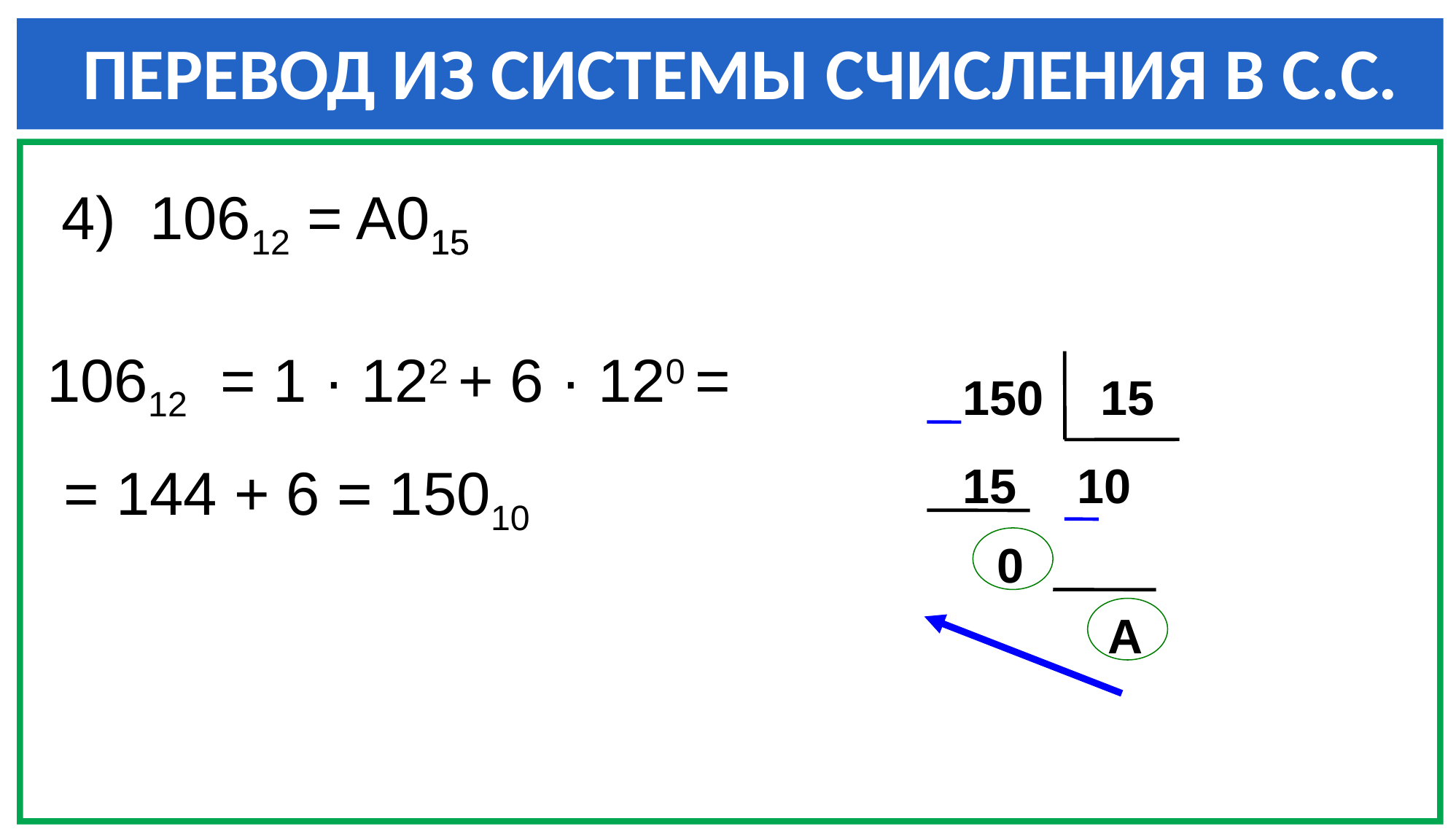

ПЕРЕВОД ИЗ СИСТЕМЫ СЧИСЛЕНИЯ В С.С.
4)  10612 =

A015
A015
  10612  = 1 · 122 + 6 · 120 =
   = 144 + 6 = 15010

150
15

15
10

0

A